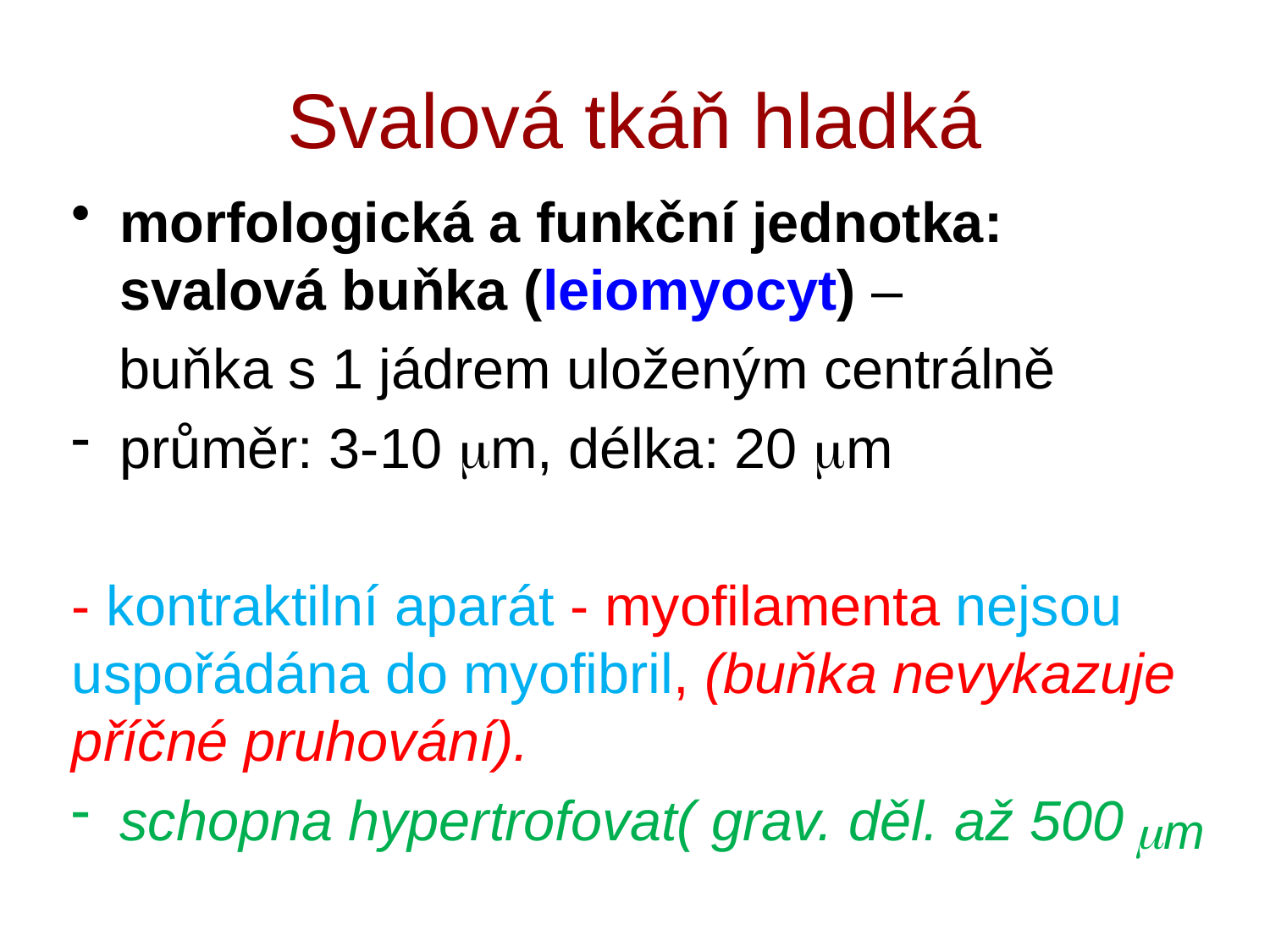

# Svalová tkáň hladká
morfologická a funkční jednotka: svalová buňka (leiomyocyt) –
   buňka s 1 jádrem uloženým centrálně
průměr: 3-10 μm, délka: 20 μm

- kontraktilní aparát - myofilamenta nejsou uspořádána do myofibril, (buňka nevykazuje příčné pruhování).
schopna hypertrofovat( grav. děl. až 500

μm